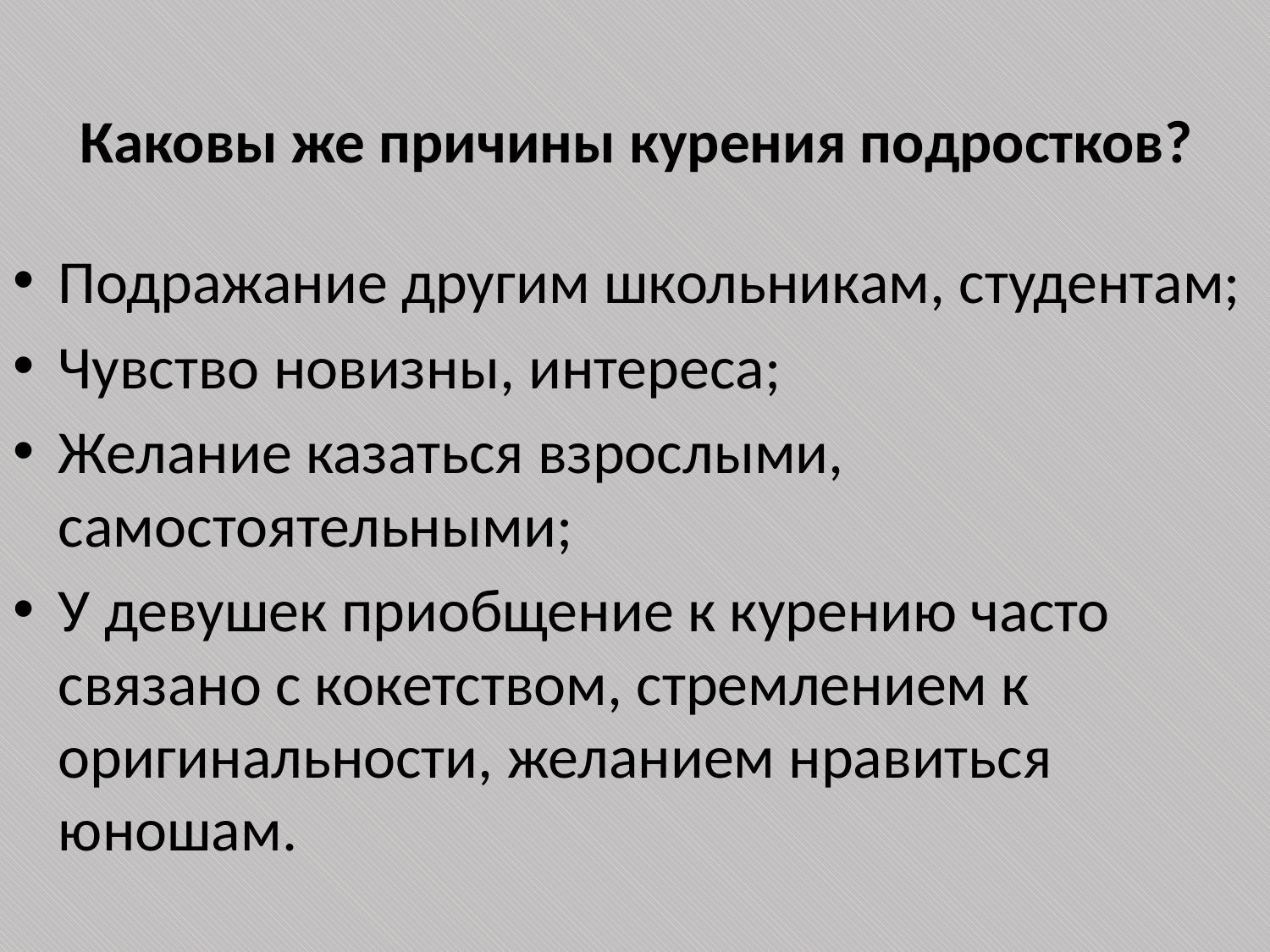

# Каковы же причины курения подростков?

Подражание другим школьникам, студентам;
Чувство новизны, интереса;
Желание казаться взрослыми, самостоятельными;
У девушек приобщение к курению часто связано с кокетством, стремлением к оригинальности, желанием нравиться юношам.